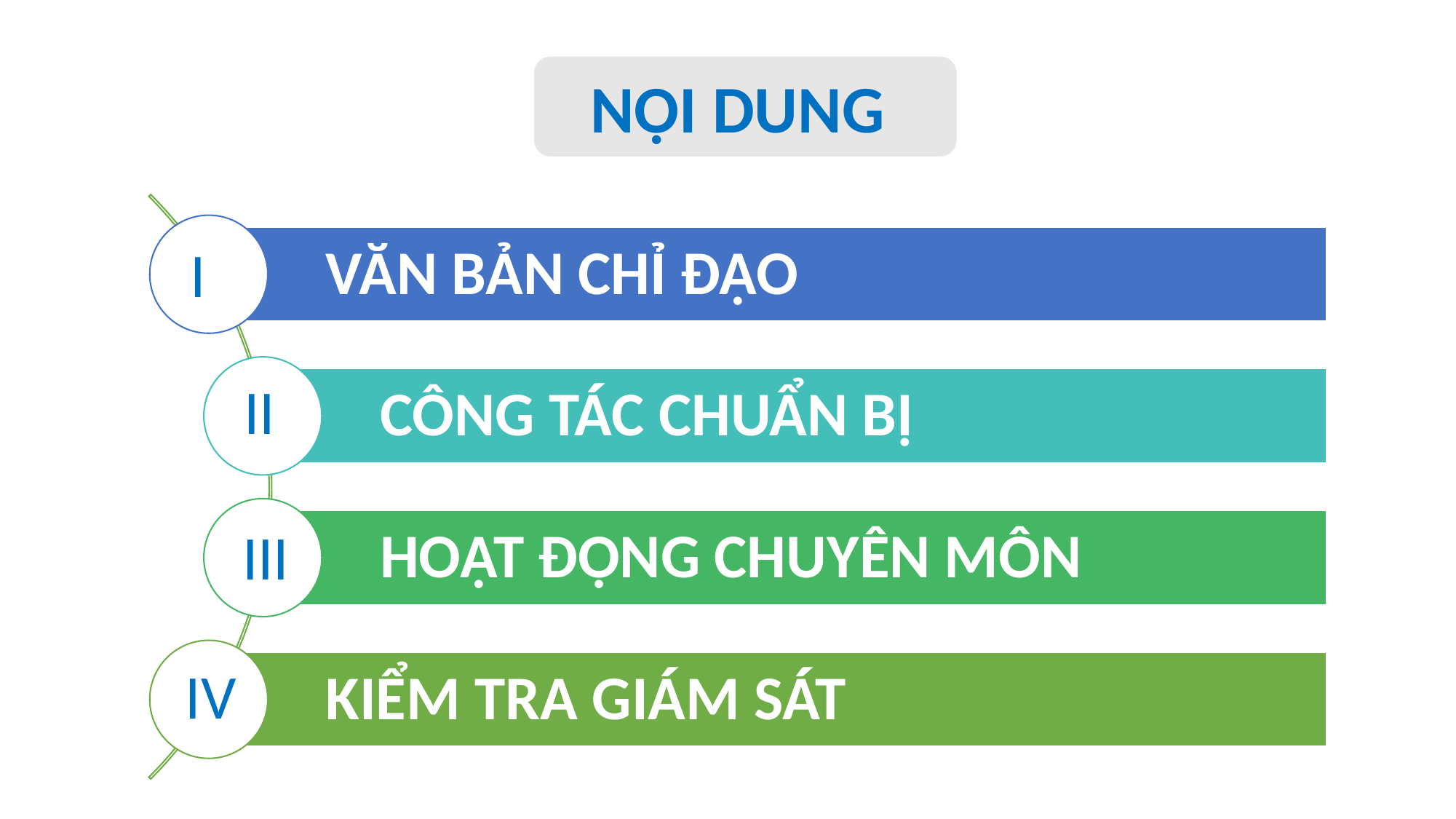

NỘI DUNG
   VĂN BẢN CHỈ ĐẠO
   CÔNG TÁC CHUẨN BỊ
   HOẠT ĐỘNG CHUYÊN MÔN
   KIỂM TRA GIÁM SÁT
I
II
III
IV